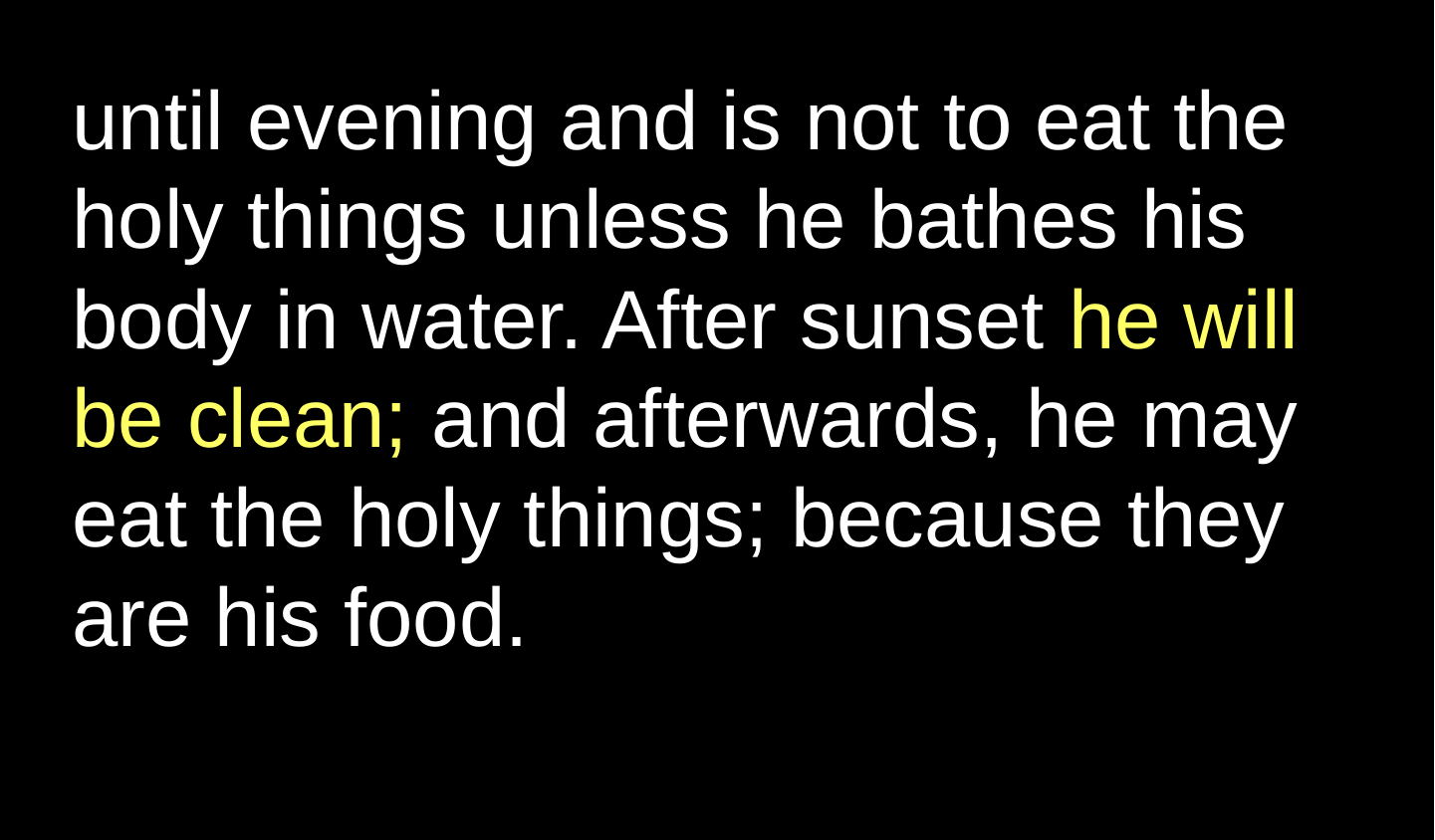

until evening and is not to eat the holy things unless he bathes his body in water. After sunset he will be clean; and afterwards, he may eat the holy things; because they are his food.